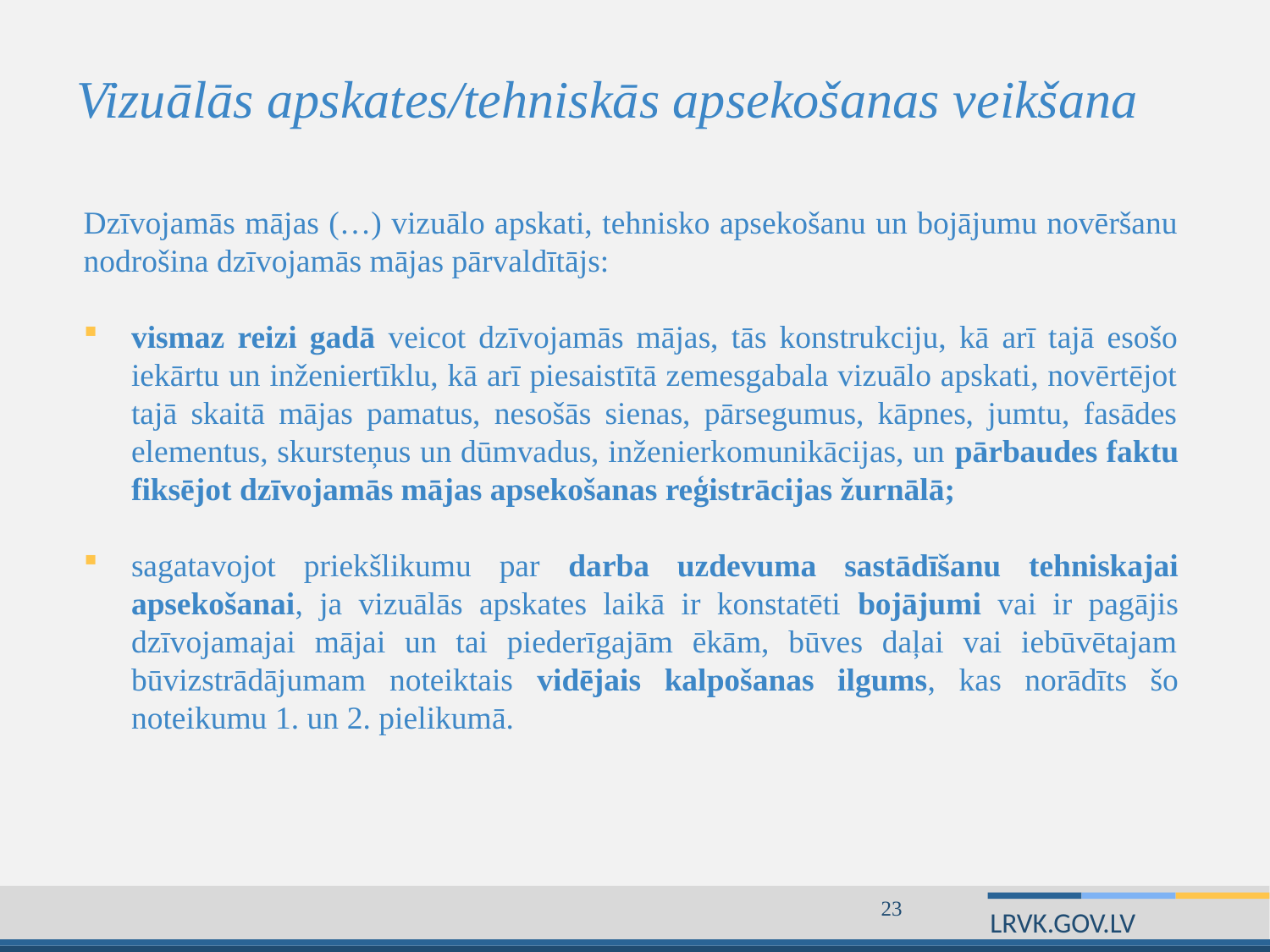

# Vizuālās apskates/tehniskās apsekošanas veikšana
Dzīvojamās mājas (…) vizuālo apskati, tehnisko apsekošanu un bojājumu novēršanu nodrošina dzīvojamās mājas pārvaldītājs:
vismaz reizi gadā veicot dzīvojamās mājas, tās konstrukciju, kā arī tajā esošo iekārtu un inženiertīklu, kā arī piesaistītā zemesgabala vizuālo apskati, novērtējot tajā skaitā mājas pamatus, nesošās sienas, pārsegumus, kāpnes, jumtu, fasādes elementus, skursteņus un dūmvadus, inženierkomunikācijas, un pārbaudes faktu fiksējot dzīvojamās mājas apsekošanas reģistrācijas žurnālā;
sagatavojot priekšlikumu par darba uzdevuma sastādīšanu tehniskajai apsekošanai, ja vizuālās apskates laikā ir konstatēti bojājumi vai ir pagājis dzīvojamajai mājai un tai piederīgajām ēkām, būves daļai vai iebūvētajam būvizstrādājumam noteiktais vidējais kalpošanas ilgums, kas norādīts šo noteikumu 1. un 2. pielikumā.

23